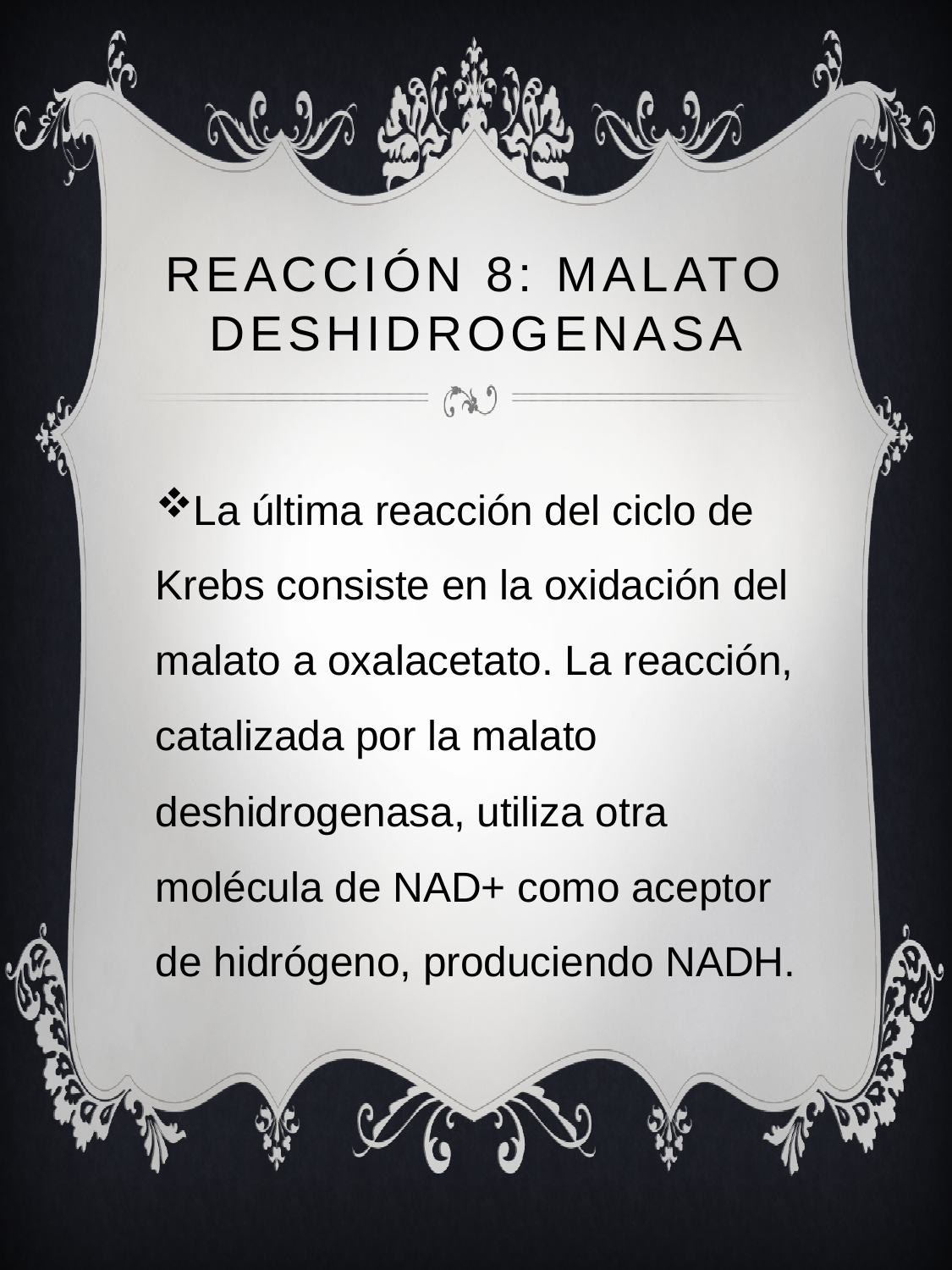

# Reacción 8: Malato deshidrogenasa
La última reacción del ciclo de Krebs consiste en la oxidación del malato a oxalacetato. La reacción, catalizada por la malato deshidrogenasa, utiliza otra molécula de NAD+ como aceptor de hidrógeno, produciendo NADH.